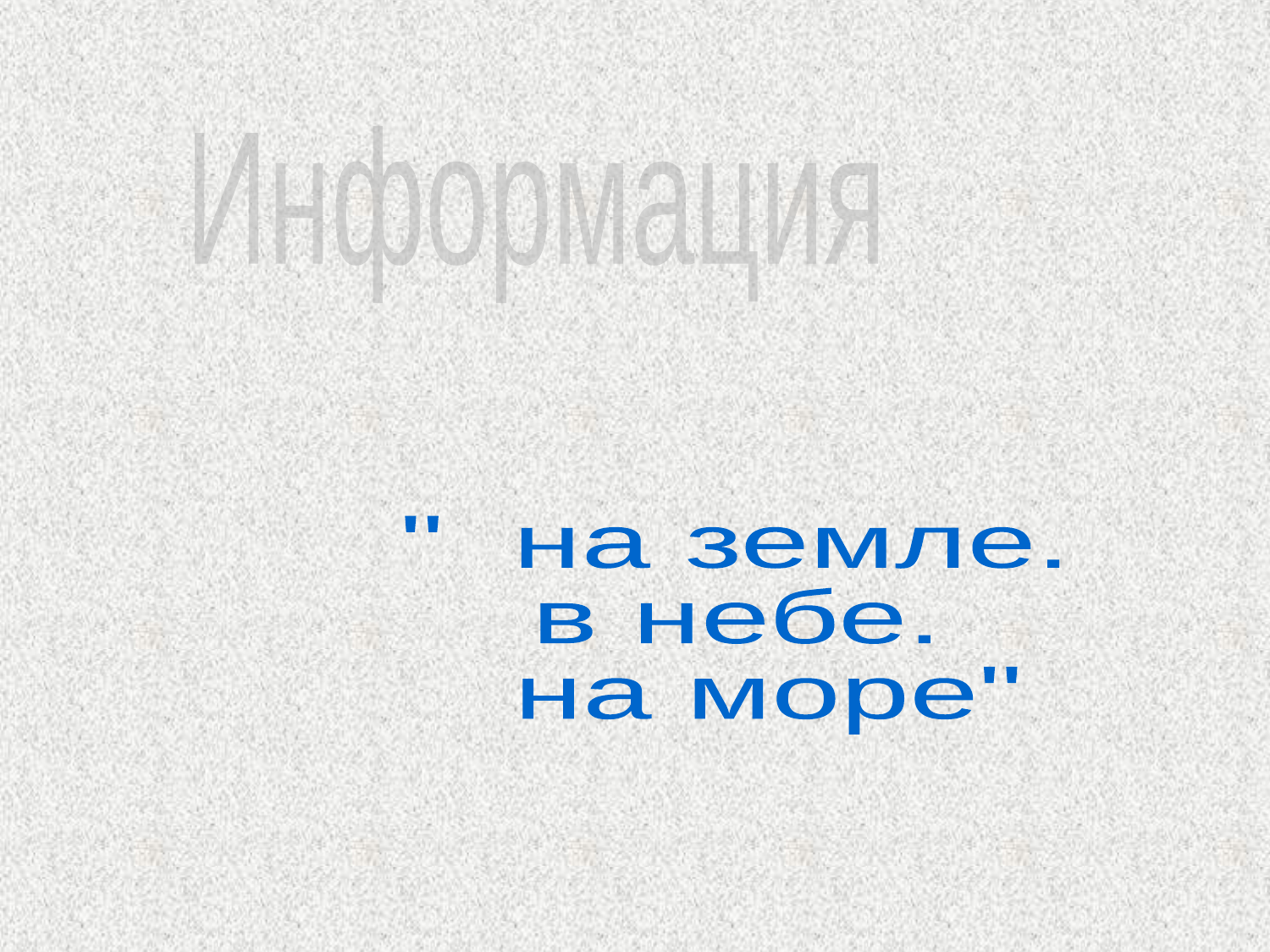

Информация
"  на земле.
в небе.
 на море"